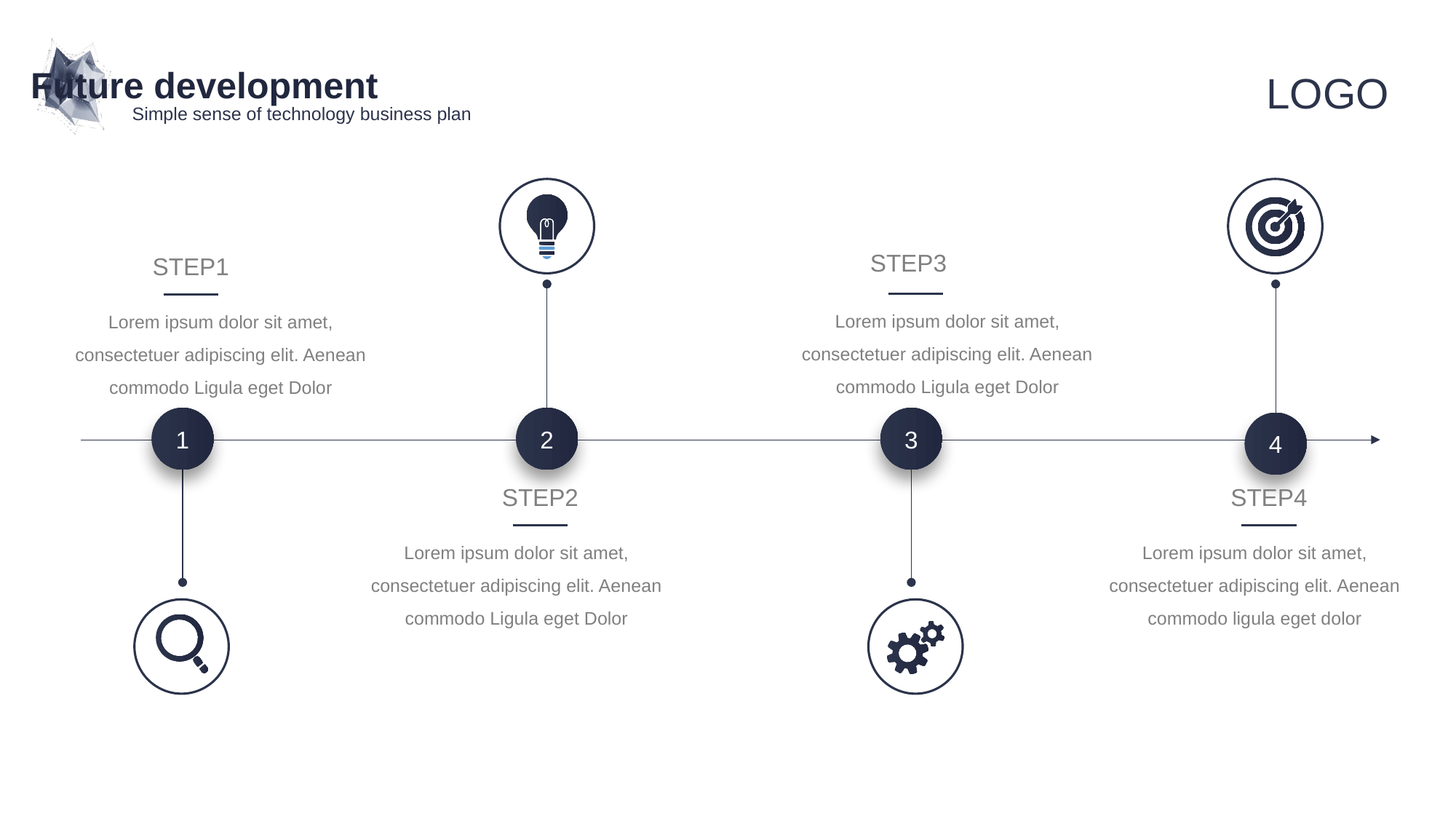

Future development
Simple sense of technology business plan

STEP3
Lorem ipsum dolor sit amet, consectetuer adipiscing elit. Aenean commodo Ligula eget Dolor
STEP1
Lorem ipsum dolor sit amet, consectetuer adipiscing elit. Aenean commodo Ligula eget Dolor
2
3
1
4
STEP2
Lorem ipsum dolor sit amet, consectetuer adipiscing elit. Aenean commodo Ligula eget Dolor
STEP4
Lorem ipsum dolor sit amet, consectetuer adipiscing elit. Aenean commodo ligula eget dolor